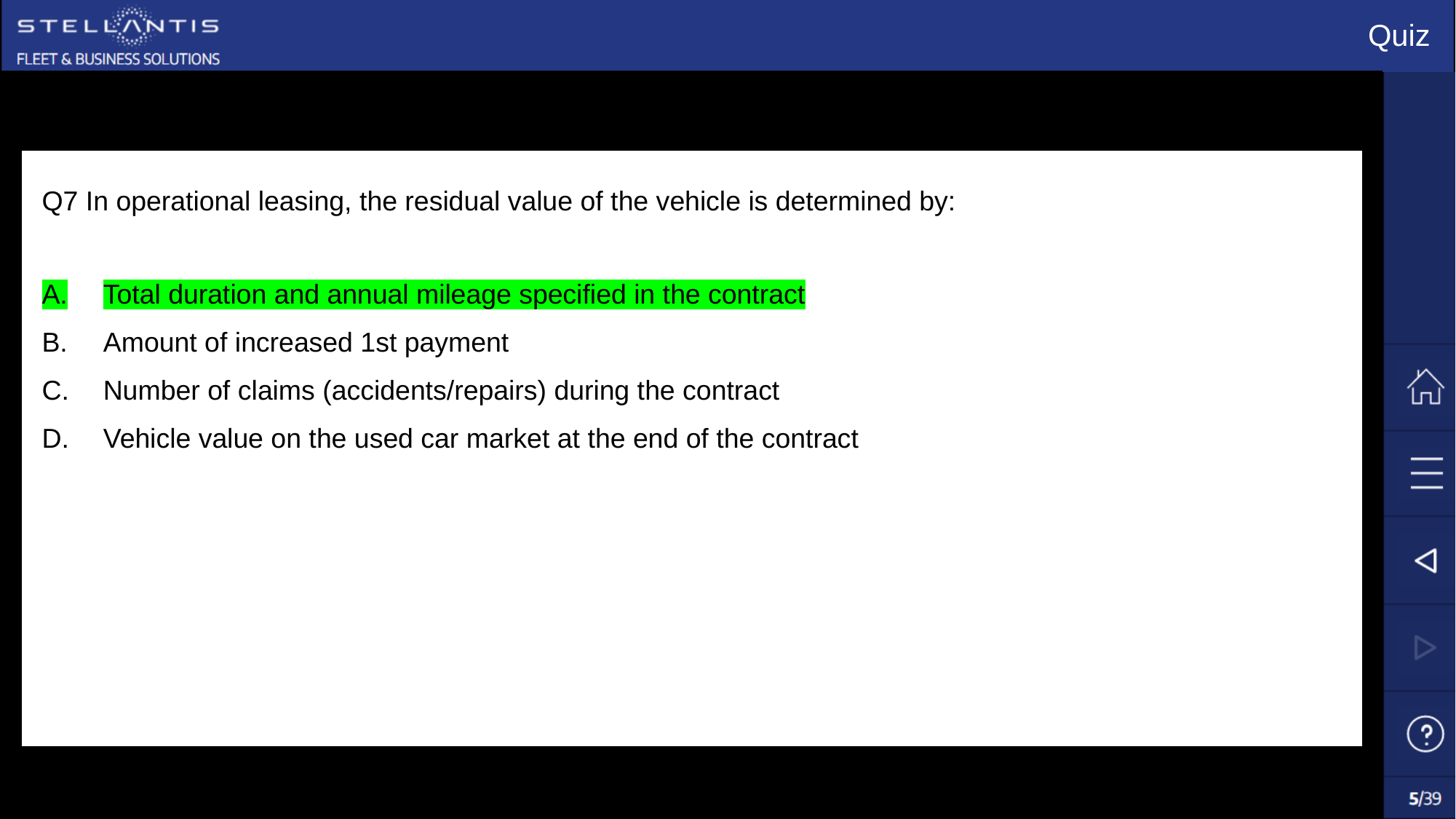

# Quiz
Q7 In operational leasing, the residual value of the vehicle is determined by:

Total duration and annual mileage specified in the contract
Amount of increased 1st payment
Number of claims (accidents/repairs) during the contract
Vehicle value on the used car market at the end of the contract